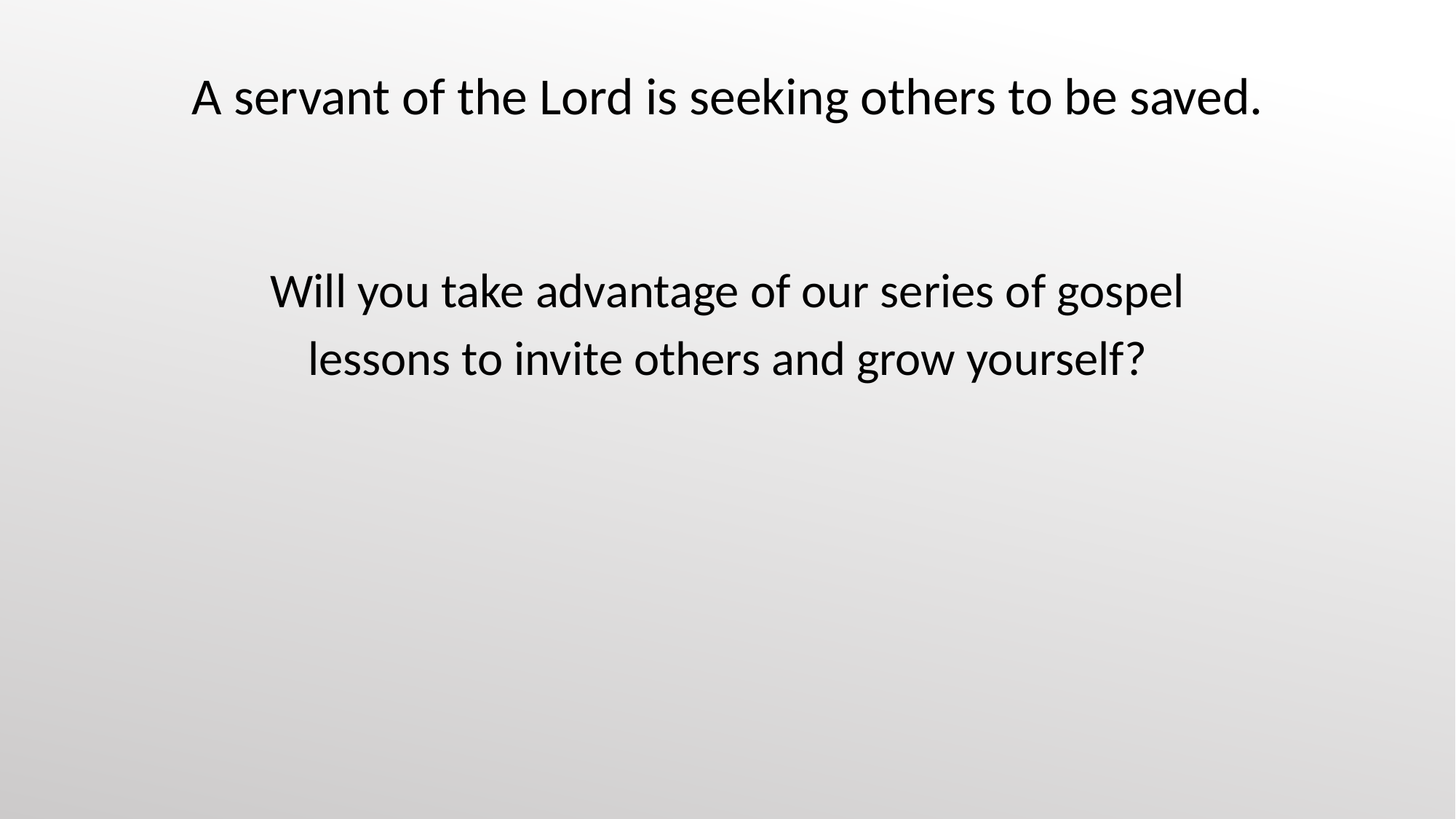

# A servant of the Lord is seeking others to be saved.

Will you take advantage of our series of gospel
lessons to invite others and grow yourself?